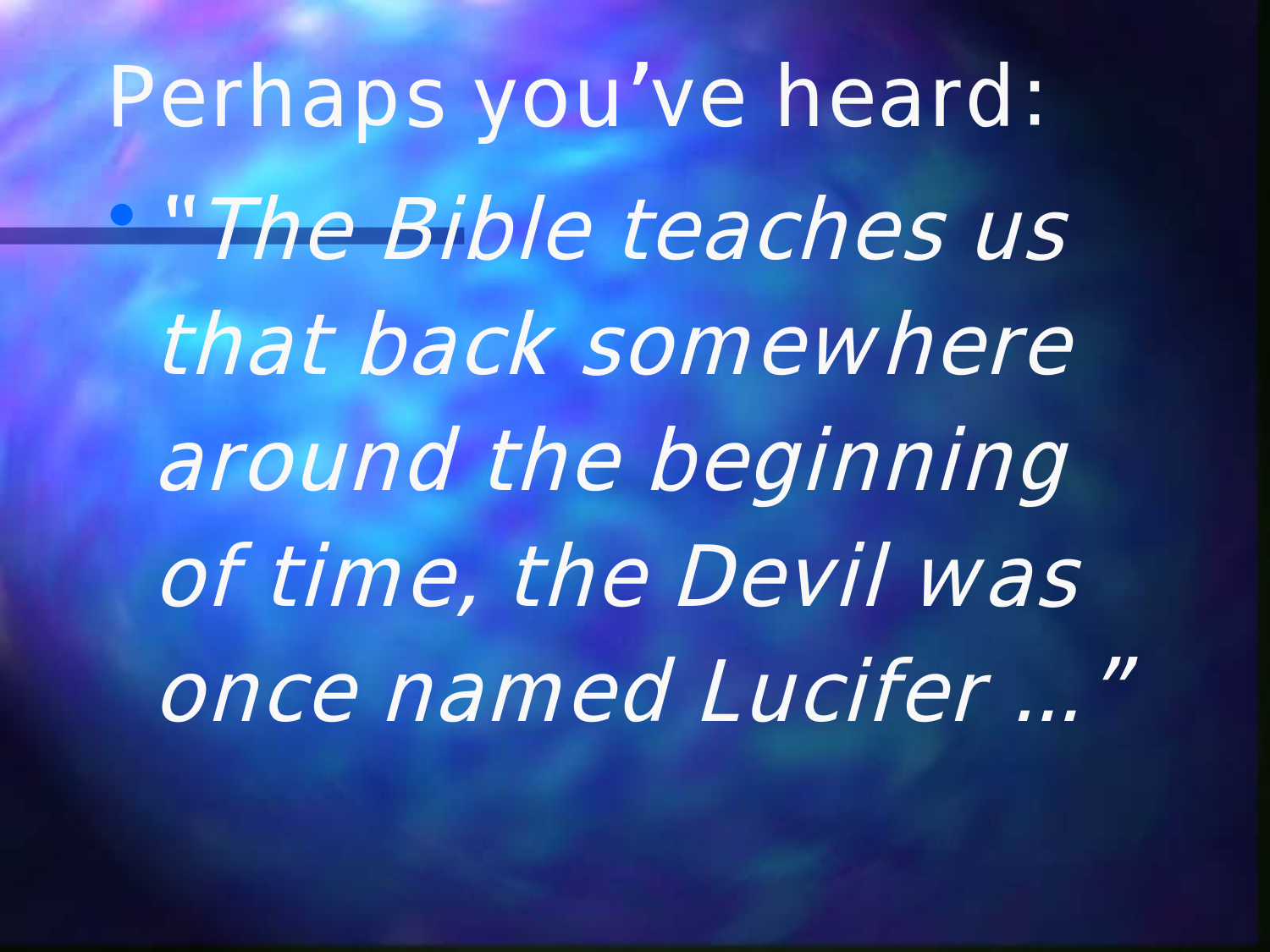

Perhaps you’ve heard:
“The Bible teaches us that back somewhere around the beginning of time, the Devil was once named Lucifer …”